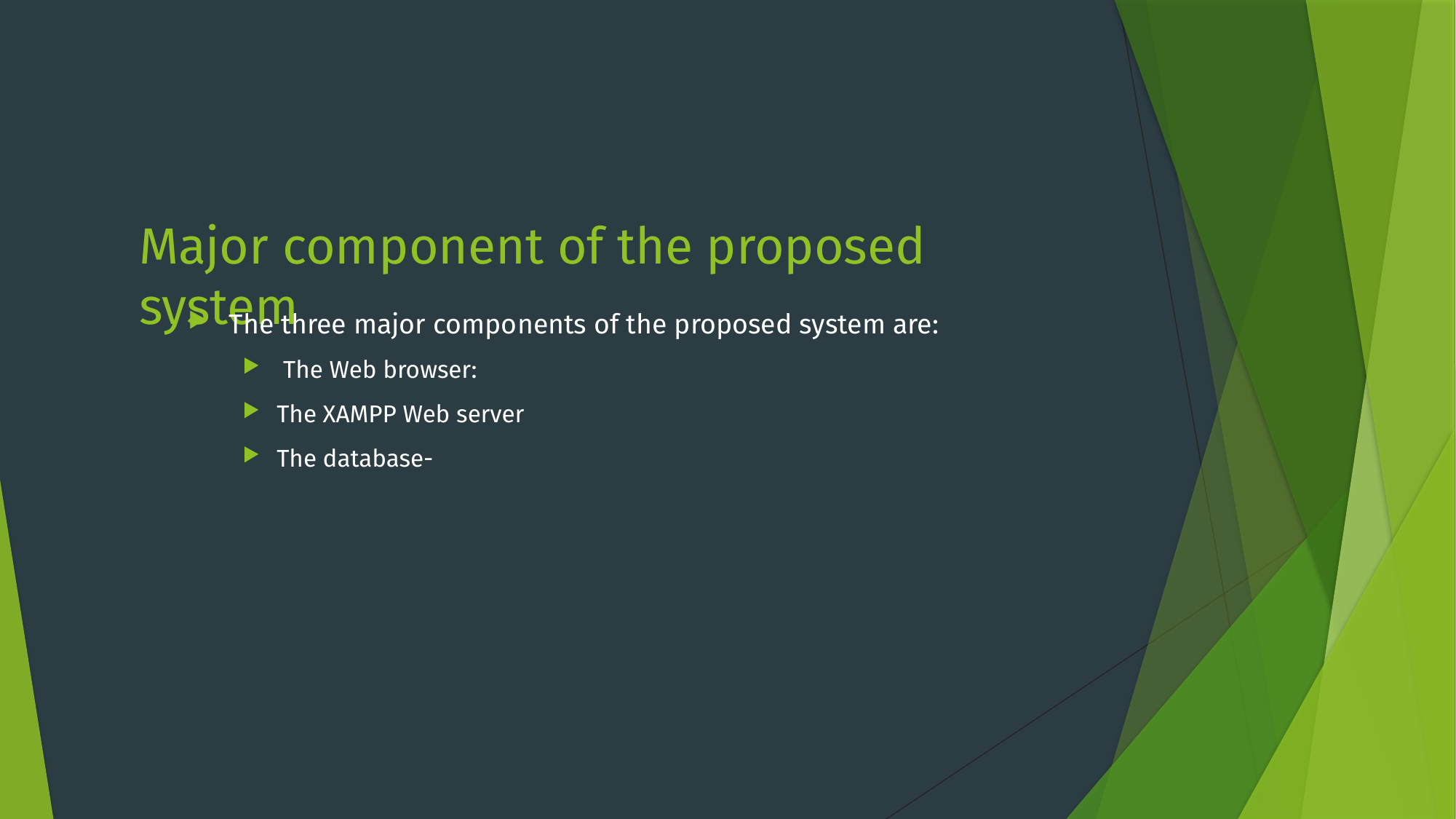

# Major component of the proposed system
The three major components of the proposed system are:
 The Web browser:
The XAMPP Web server
The database-